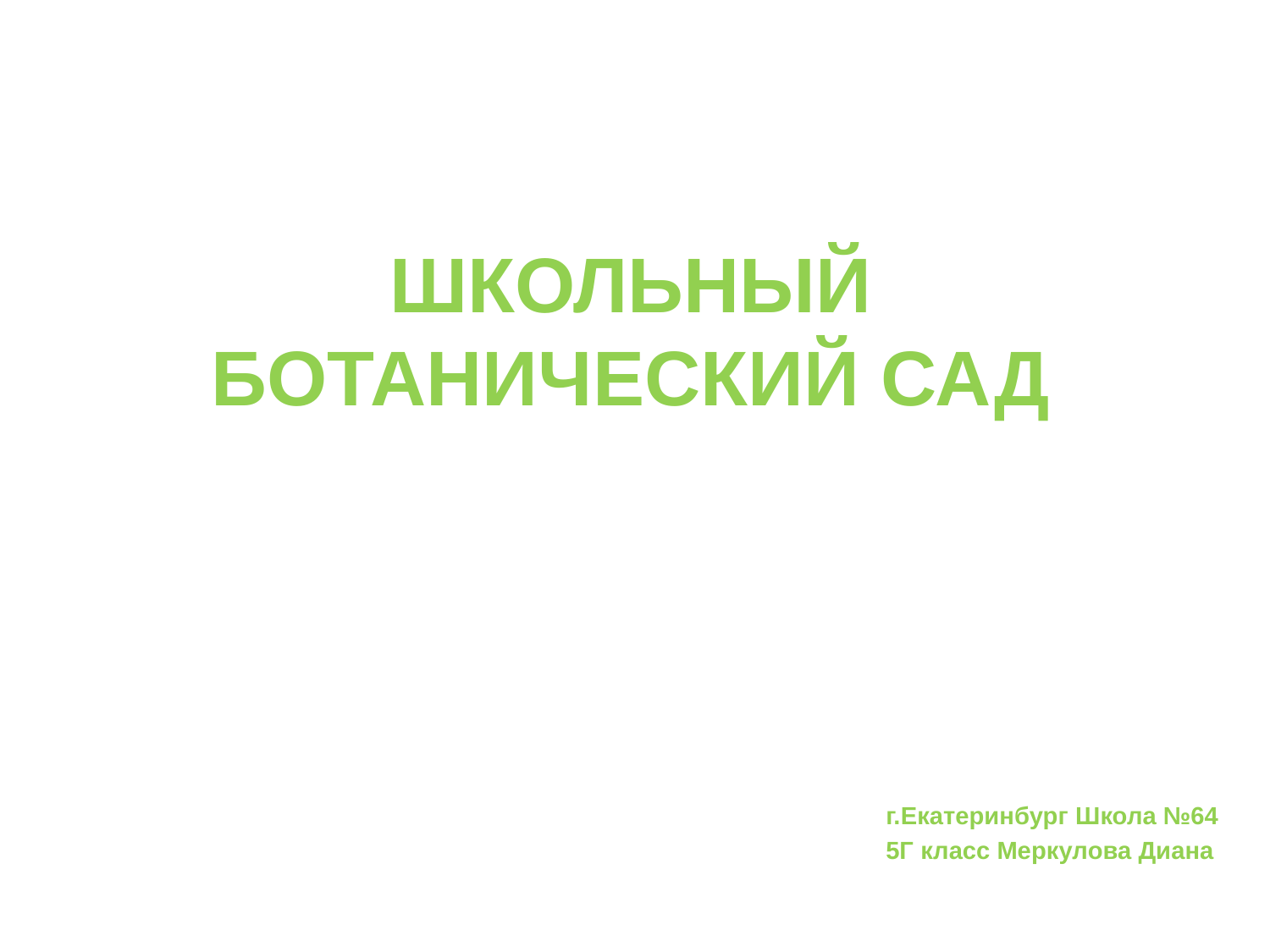

# ШКОЛЬНЫЙ БОТАНИЧЕСКИЙ САД
г.Екатеринбург Школа №64
5Г класс Меркулова Диана